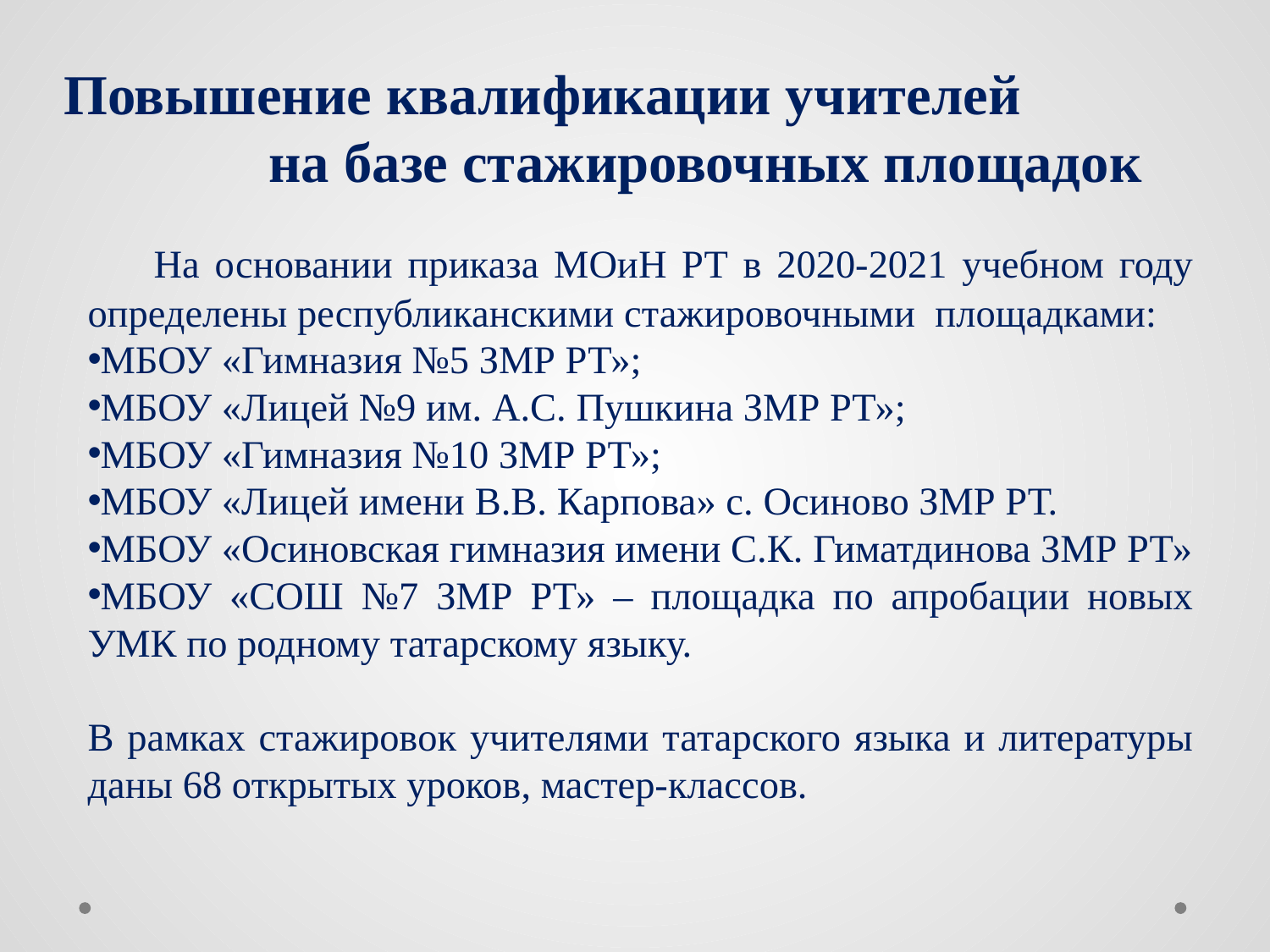

# Повышение квалификации учителей                        на базе стажировочных площадок
    На основании приказа МОиН РТ в 2020-2021 учебном году определены республиканскими стажировочными  площадками:
МБОУ «Гимназия №5 ЗМР РТ»;
МБОУ «Лицей №9 им. А.С. Пушкина ЗМР РТ»;
МБОУ «Гимназия №10 ЗМР РТ»;
МБОУ «Лицей имени В.В. Карпова» с. Осиново ЗМР РТ.
МБОУ «Осиновская гимназия имени С.К. Гиматдинова ЗМР РТ»
МБОУ «СОШ №7 ЗМР РТ» – площадка по апробации новых УМК по родному татарскому языку.

В рамках стажировок учителями татарского языка и литературы даны 68 открытых уроков, мастер-классов.